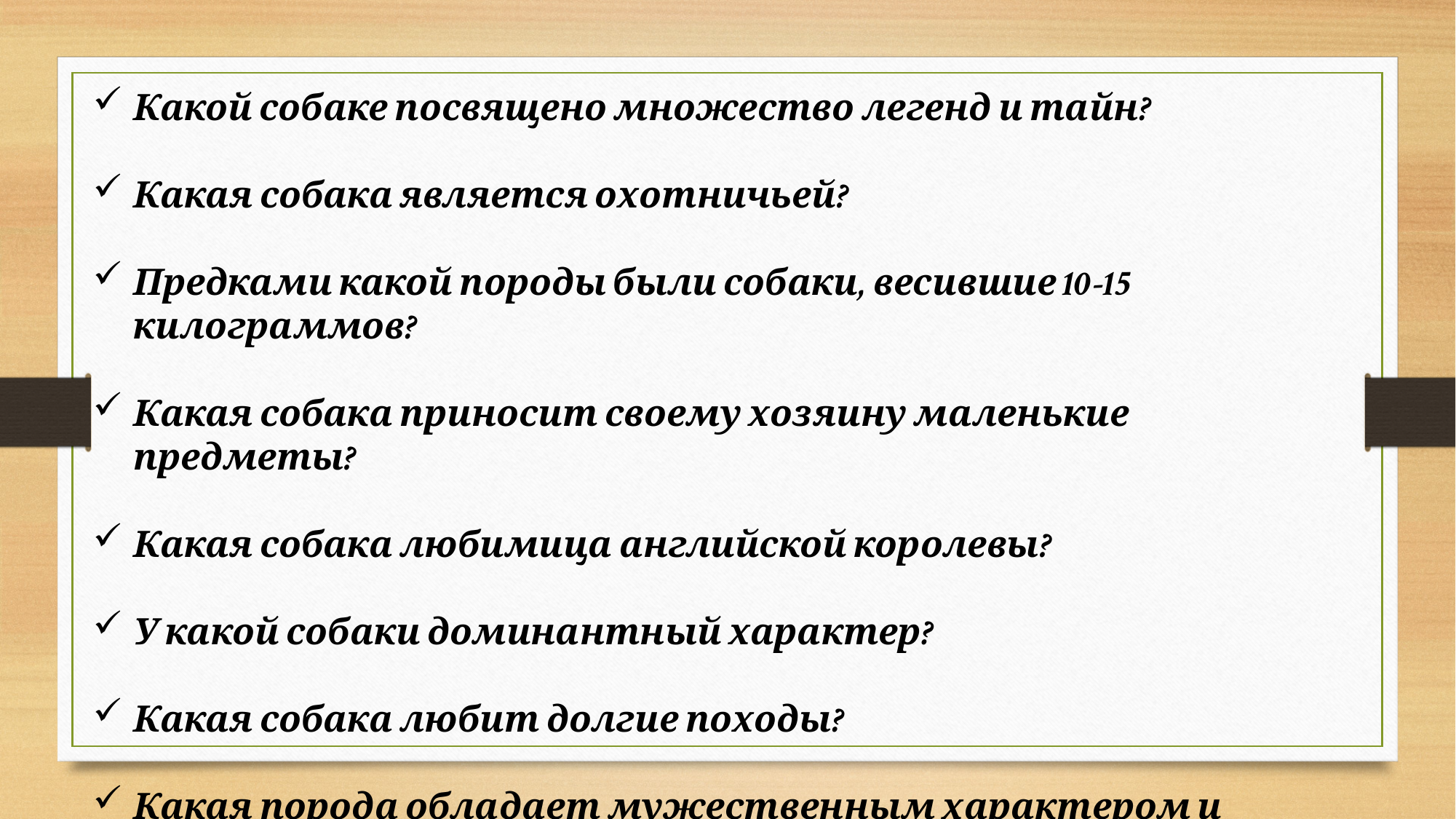

Какой собаке посвящено множество легенд и тайн?

Какая собака является охотничьей?

Предками какой породы были собаки, весившие 10-15 килограммов?

Какая собака приносит своему хозяину маленькие предметы?

Какая собака любимица английской королевы?

У какой собаки доминантный характер?

Какая собака любит долгие походы?

Какая порода обладает мужественным характером и всегда горда собой?